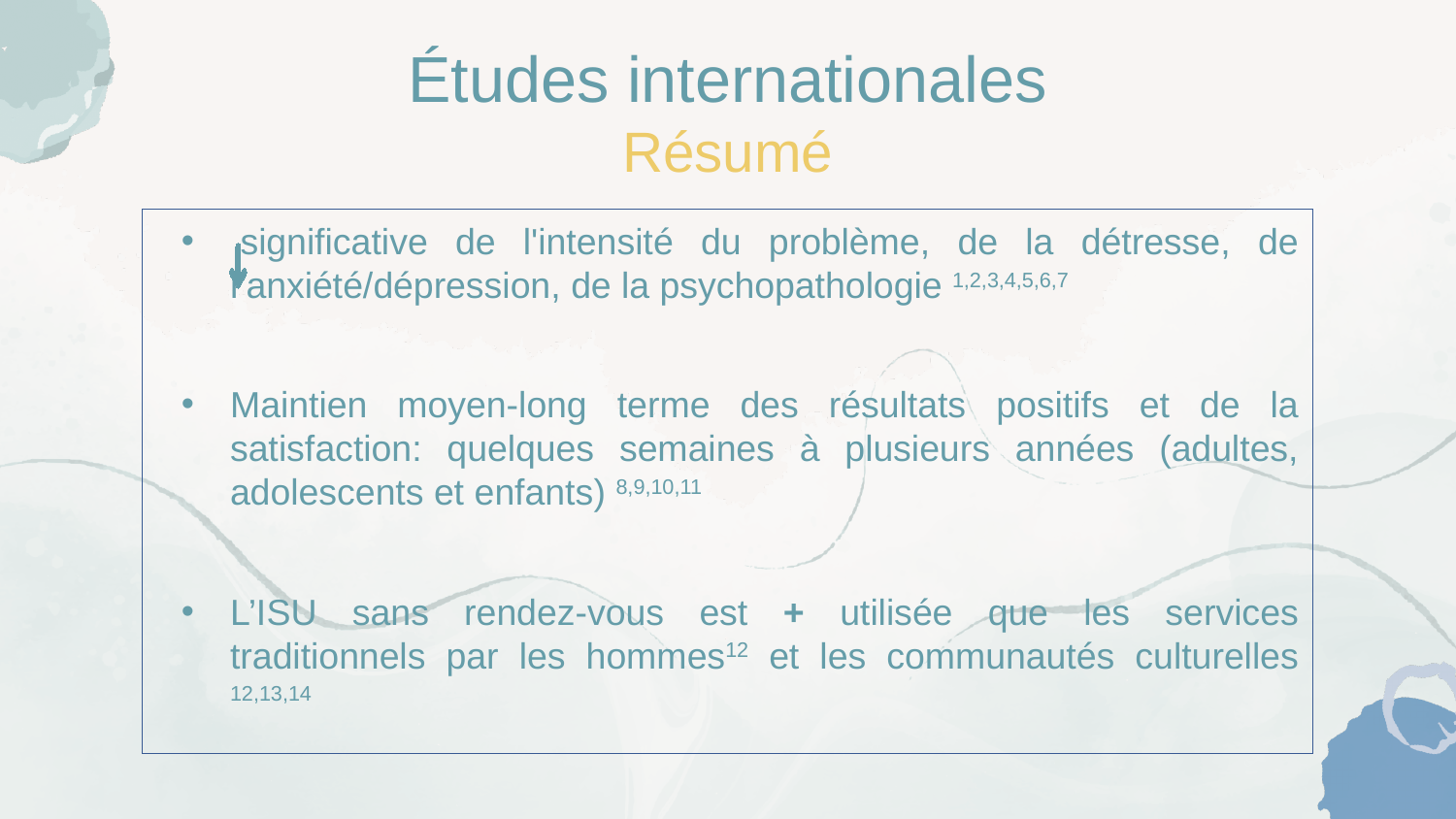

# Études internationales Résumé

 significative de l'intensité du problème, de la détresse, de l’anxiété/dépression, de la psychopathologie 1,2,3,4,5,6,7

Maintien moyen-long terme des résultats positifs et de la satisfaction: quelques semaines à plusieurs années (adultes, adolescents et enfants) 8,9,10,11

L’ISU sans rendez-vous est + utilisée que les services traditionnels par les hommes12 et les communautés culturelles 12,13,14